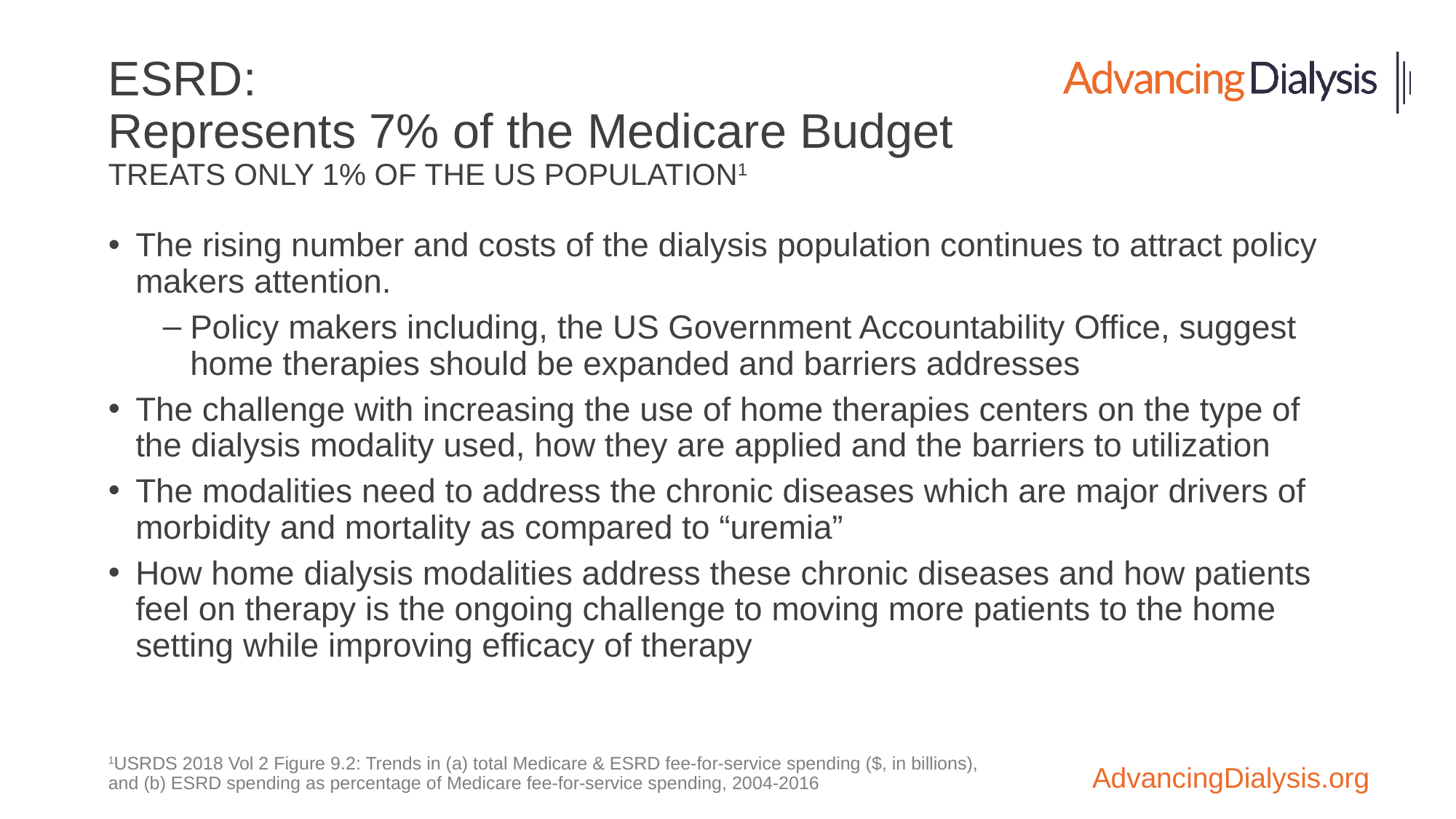

# ESRD: Represents 7% of the Medicare Budget Treats Only 1% of the US Population1
The rising number and costs of the dialysis population continues to attract policy makers attention.
Policy makers including, the US Government Accountability Office, suggest home therapies should be expanded and barriers addresses
The challenge with increasing the use of home therapies centers on the type of the dialysis modality used, how they are applied and the barriers to utilization
The modalities need to address the chronic diseases which are major drivers of morbidity and mortality as compared to “uremia”
How home dialysis modalities address these chronic diseases and how patients feel on therapy is the ongoing challenge to moving more patients to the home setting while improving efficacy of therapy

1USRDS 2018 Vol 2 Figure 9.2: Trends in (a) total Medicare & ESRD fee-for-service spending ($, in billions), and (b) ESRD spending as percentage of Medicare fee-for-service spending, 2004-2016